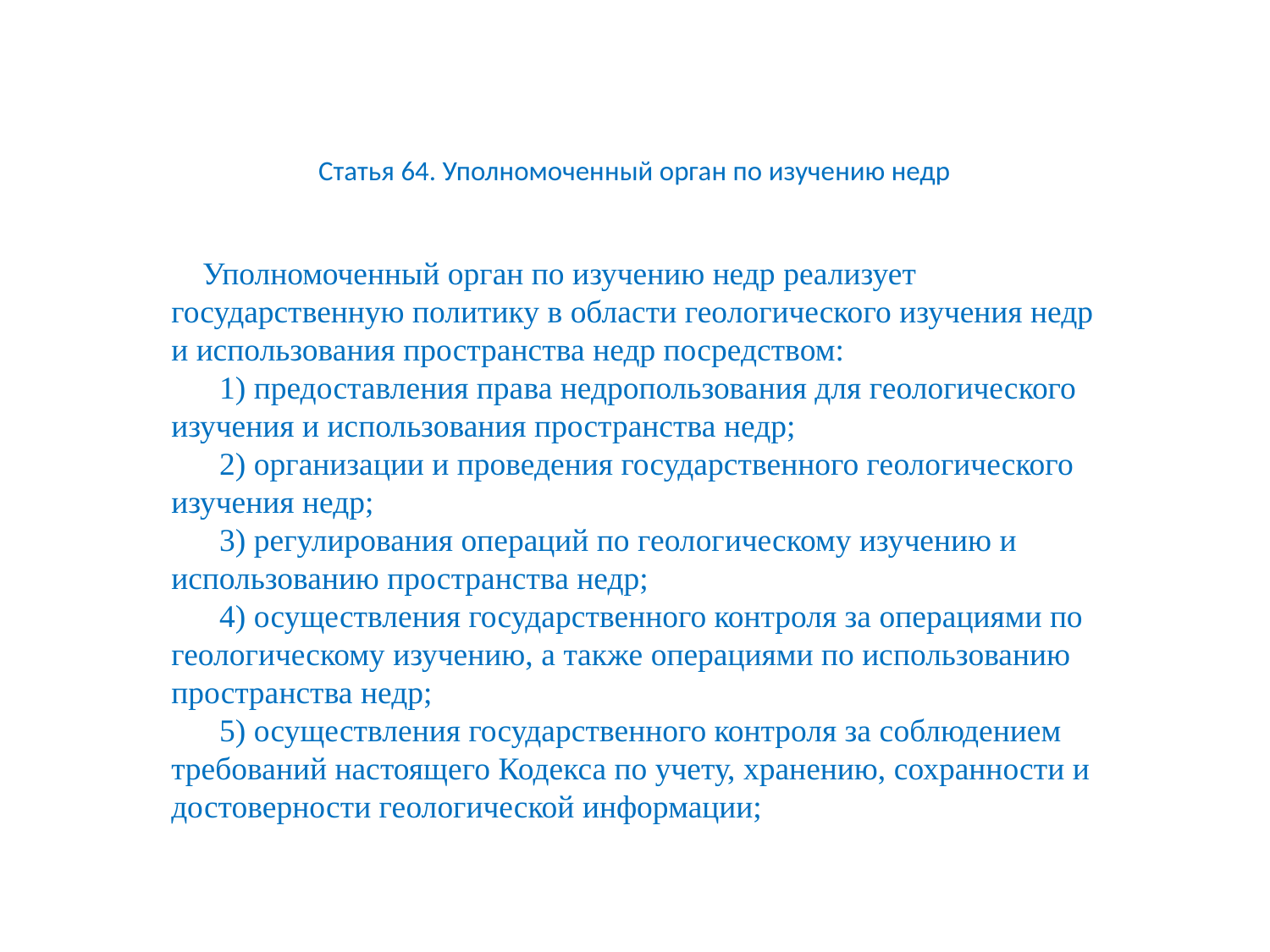

# Статья 64. Уполномоченный орган по изучению недр
      Уполномоченный орган по изучению недр реализует государственную политику в области геологического изучения недр и использования пространства недр посредством:
      1) предоставления права недропользования для геологического изучения и использования пространства недр;
      2) организации и проведения государственного геологического изучения недр;
      3) регулирования операций по геологическому изучению и использованию пространства недр;
      4) осуществления государственного контроля за операциями по геологическому изучению, а также операциями по использованию пространства недр;
      5) осуществления государственного контроля за соблюдением требований настоящего Кодекса по учету, хранению, сохранности и достоверности геологической информации;